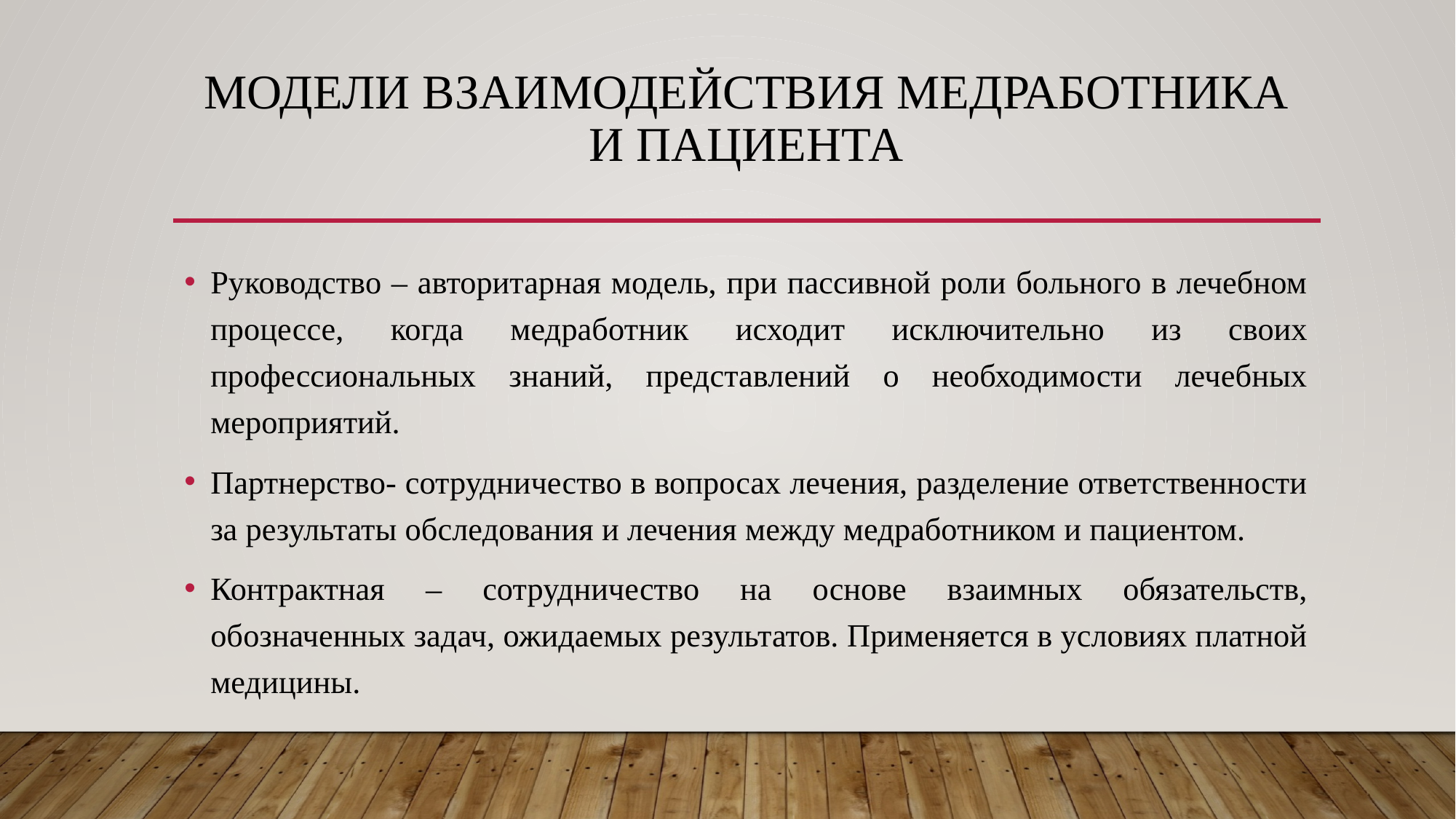

# Модели взаимодействия медработника и пациента
Руководство – авторитарная модель, при пассивной роли больного в лечебном процессе, когда медработник исходит исключительно из своих профессиональных знаний, представлений о необходимости лечебных мероприятий.
Партнерство- сотрудничество в вопросах лечения, разделение ответственности за результаты обследования и лечения между медработником и пациентом.
Контрактная – сотрудничество на основе взаимных обязательств, обозначенных задач, ожидаемых результатов. Применяется в условиях платной медицины.